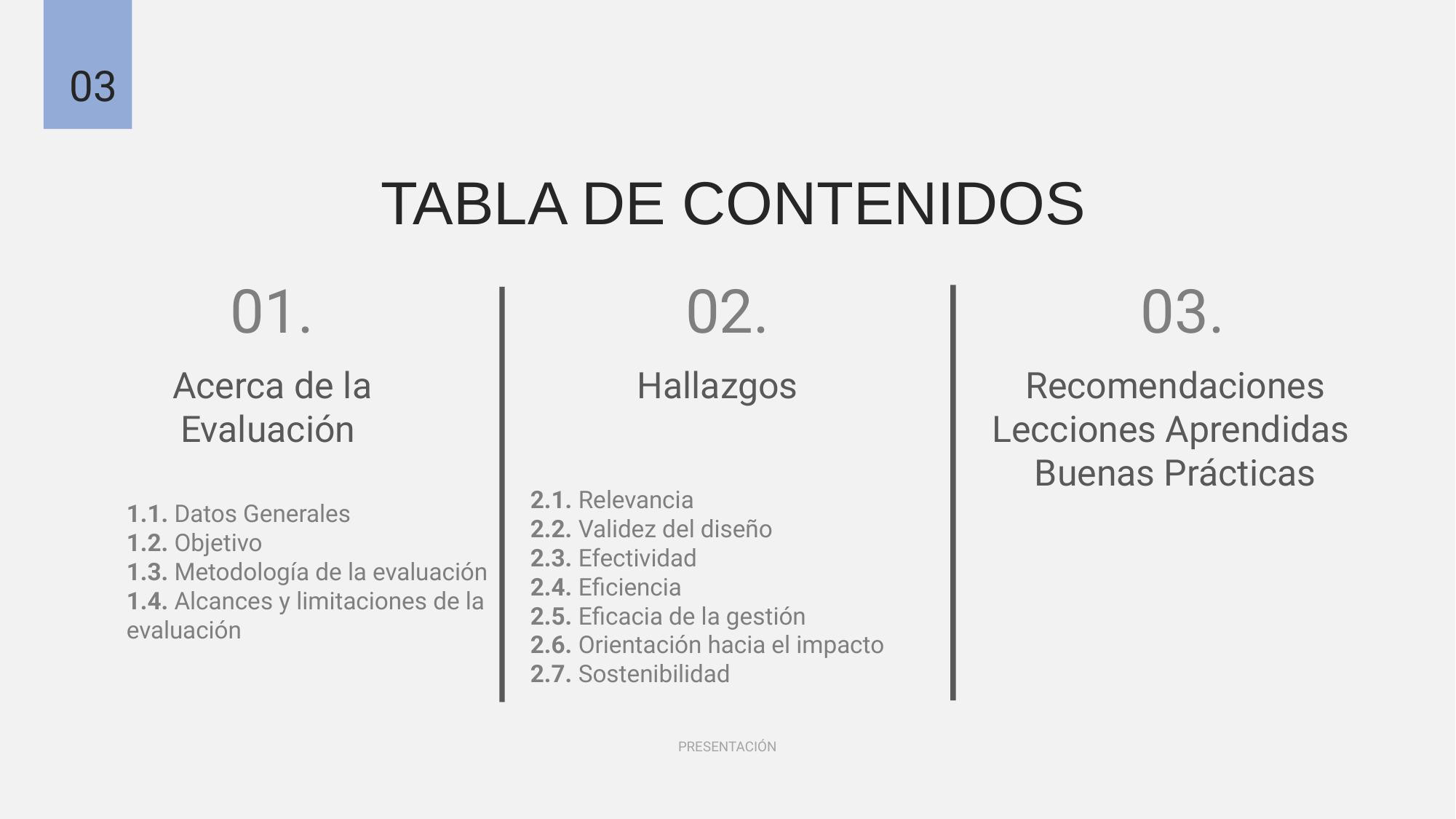

03

TABLA DE CONTENIDOS
01.
02.
03.

Acerca de la Evaluación
Hallazgos
Recomendaciones
Lecciones Aprendidas
Buenas Prácticas
2.1. Relevancia
2.2. Validez del diseño
2.3. Efectividad
2.4. Eficiencia
2.5. Eficacia de la gestión
2.6. Orientación hacia el impacto
2.7. Sostenibilidad
1.1. Datos Generales
1.2. Objetivo
1.3. Metodología de la evaluación
1.4. Alcances y limitaciones de la evaluación
PRESENTACIÓN